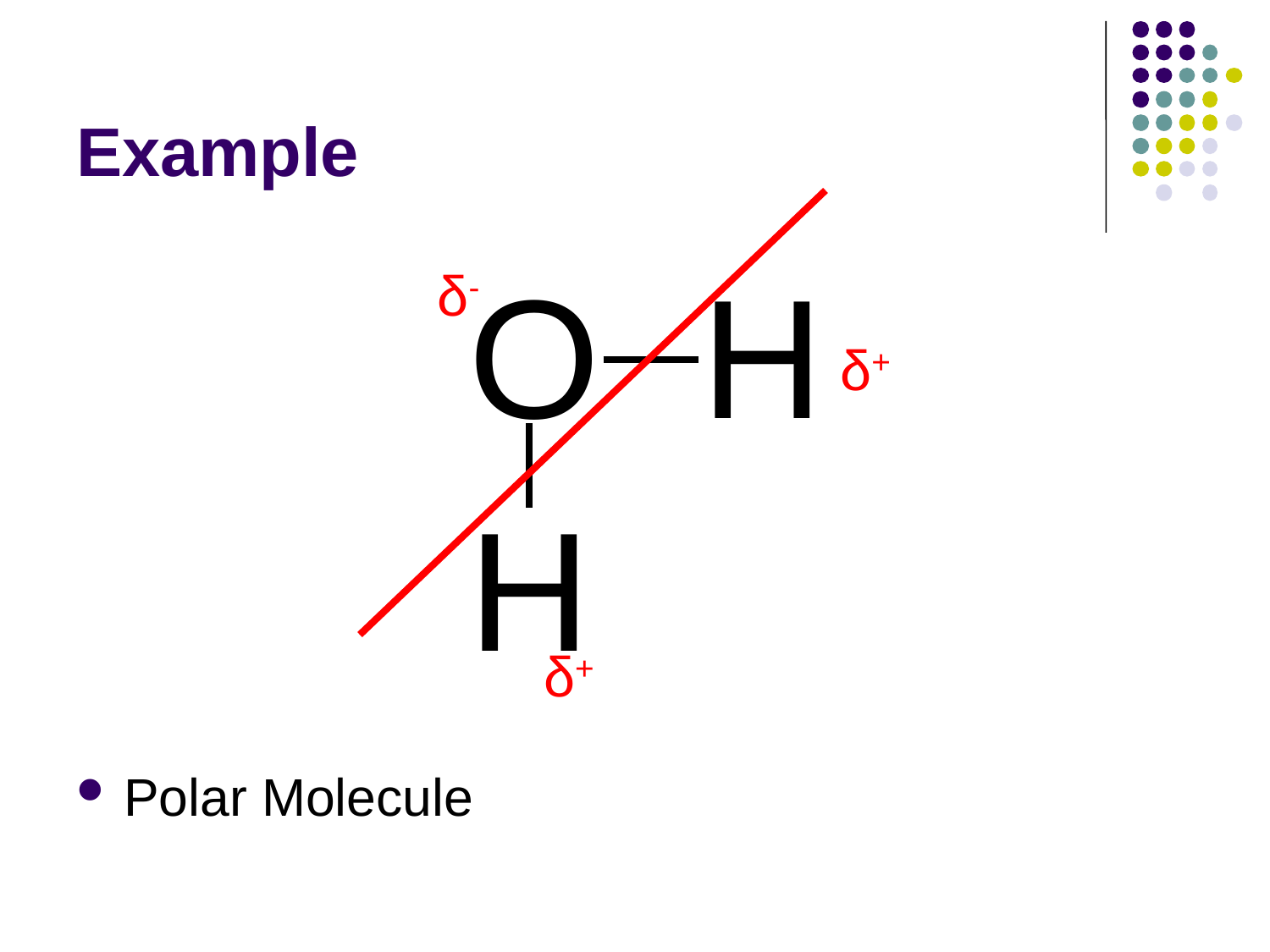

# Example

Polar Molecule
O
H
H
δ-
δ+
δ+